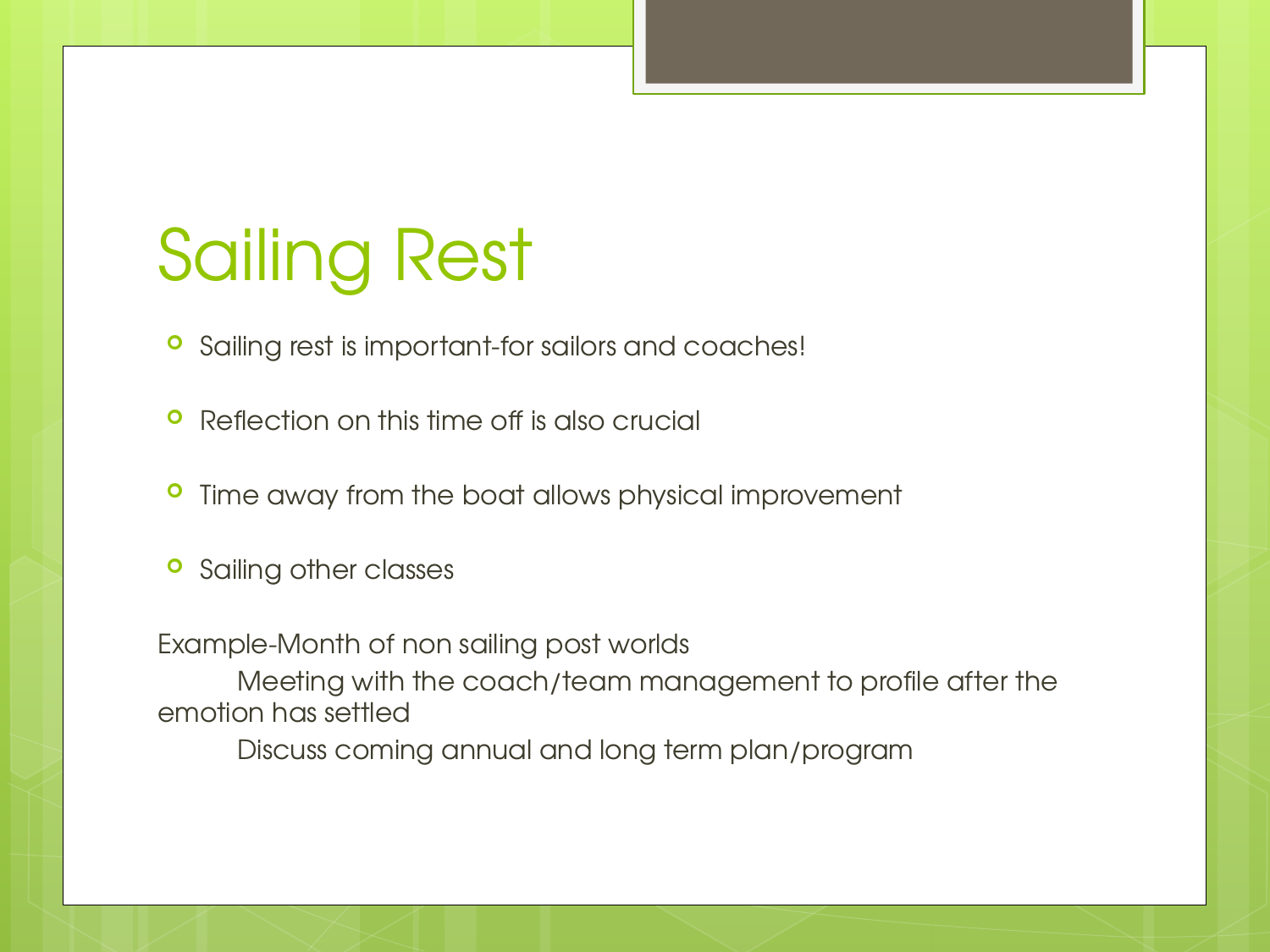

# Sailing Rest
Sailing rest is important-for sailors and coaches!

Reflection on this time off is also crucial

Time away from the boat allows physical improvement

Sailing other classes

Example-Month of non sailing post worlds
	Meeting with the coach/team management to profile after the emotion has settled
	Discuss coming annual and long term plan/program